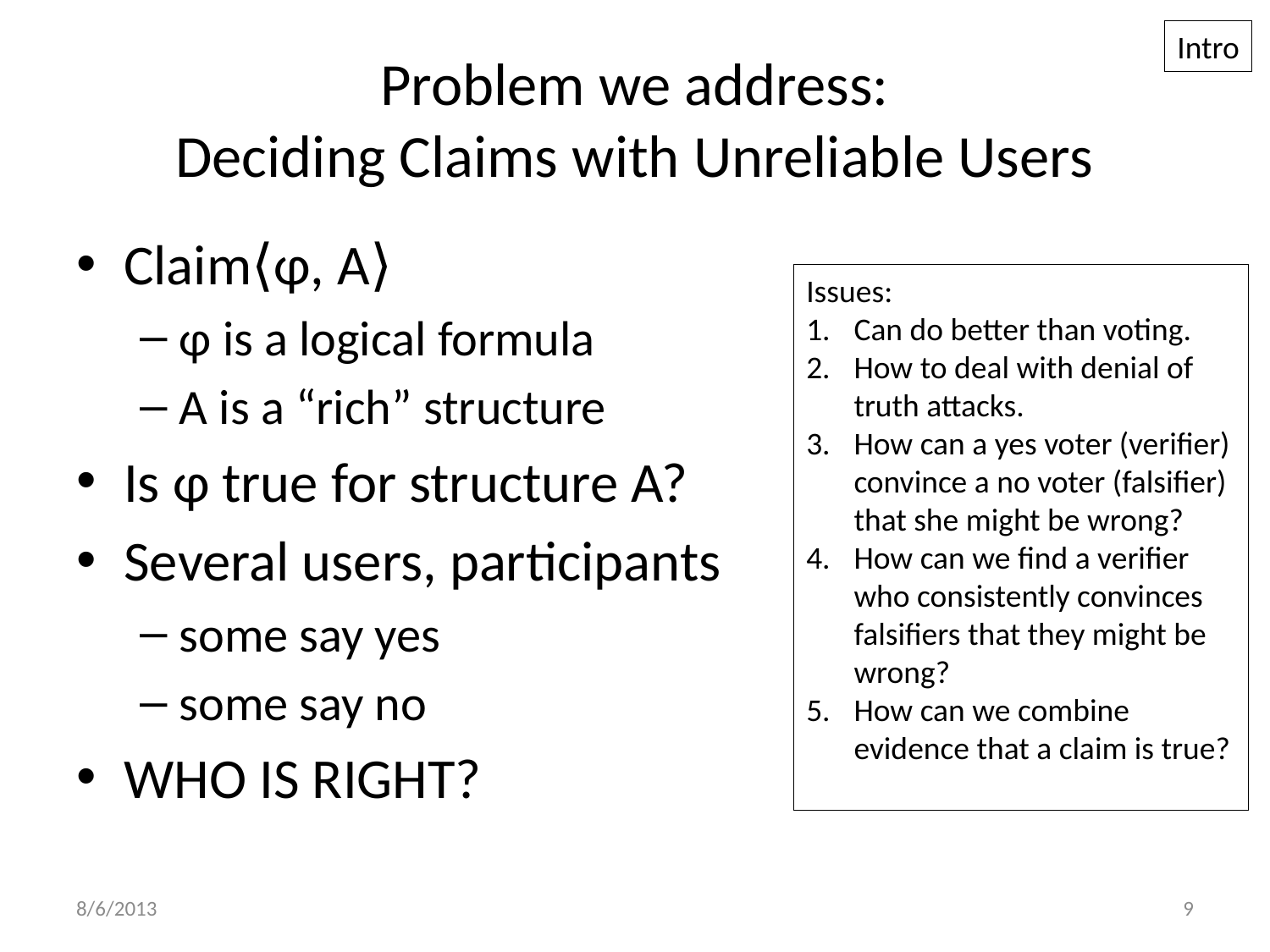

Intro
# Problem we address: Deciding Claims with Unreliable Users
Claim⟨φ, A⟩
φ is a logical formula
A is a “rich” structure
Is φ true for structure A?
Several users, participants
some say yes
some say no
WHO IS RIGHT?

Issues:
Can do better than voting.
How to deal with denial of truth attacks.
How can a yes voter (verifier) convince a no voter (falsifier) that she might be wrong?
How can we find a verifier who consistently convinces falsifiers that they might be wrong?
How can we combine evidence that a claim is true?

8/6/2013
9